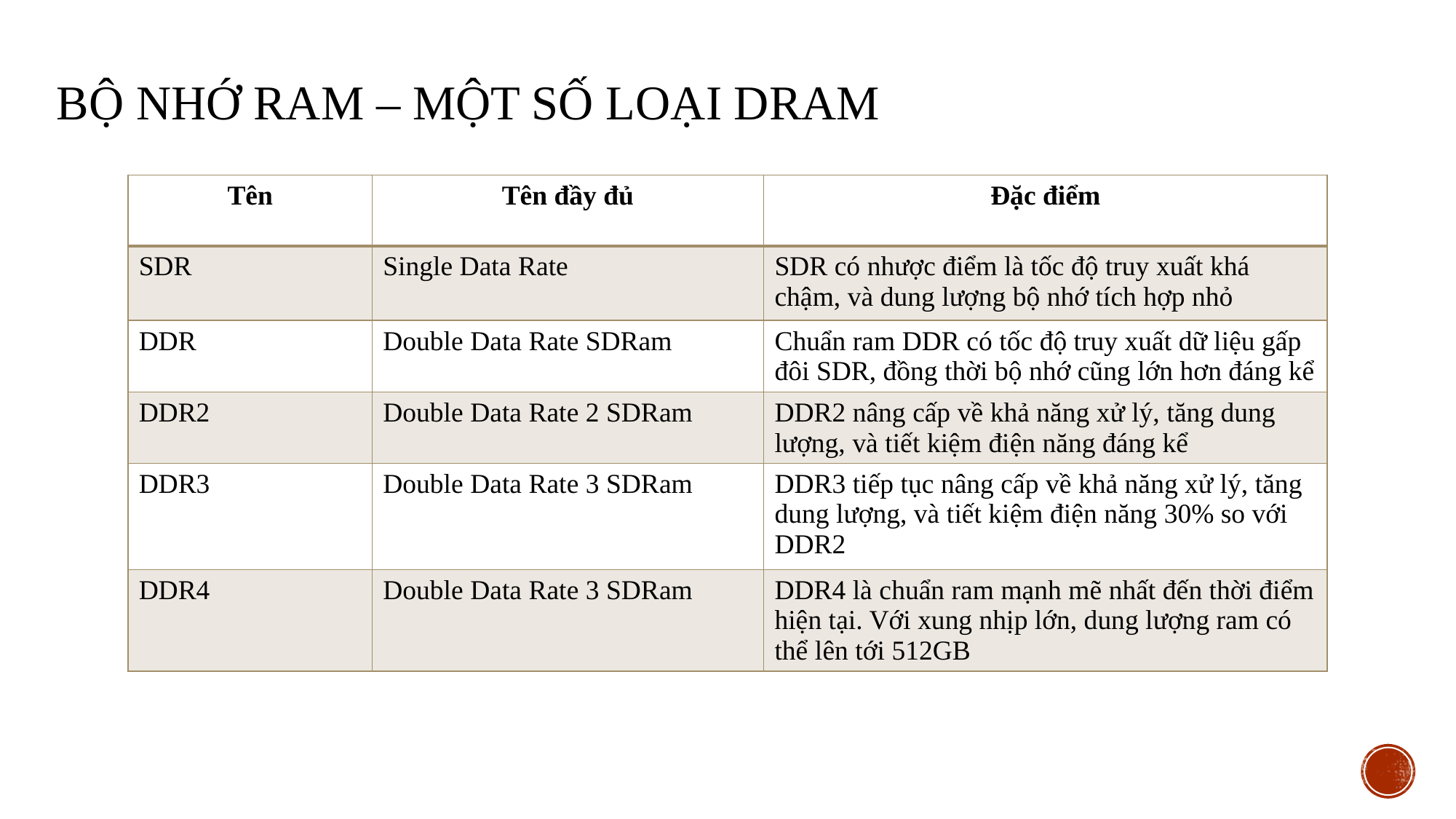

# Bộ nhớ RAM – một số loại DRAM

| Tên | Tên đầy đủ | Đặc điểm |
| --- | --- | --- |
| SDR | Single Data Rate | SDR có nhược điểm là tốc độ truy xuất khá chậm, và dung lượng bộ nhớ tích hợp nhỏ |
| DDR | Double Data Rate SDRam | Chuẩn ram DDR có tốc độ truy xuất dữ liệu gấp đôi SDR, đồng thời bộ nhớ cũng lớn hơn đáng kể |
| DDR2 | Double Data Rate 2 SDRam | DDR2 nâng cấp về khả năng xử lý, tăng dung lượng, và tiết kiệm điện năng đáng kể |
| DDR3 | Double Data Rate 3 SDRam | DDR3 tiếp tục nâng cấp về khả năng xử lý, tăng dung lượng, và tiết kiệm điện năng 30% so với DDR2 |
| DDR4 | Double Data Rate 3 SDRam | DDR4 là chuẩn ram mạnh mẽ nhất đến thời điểm hiện tại. Với xung nhịp lớn, dung lượng ram có thể lên tới 512GB |